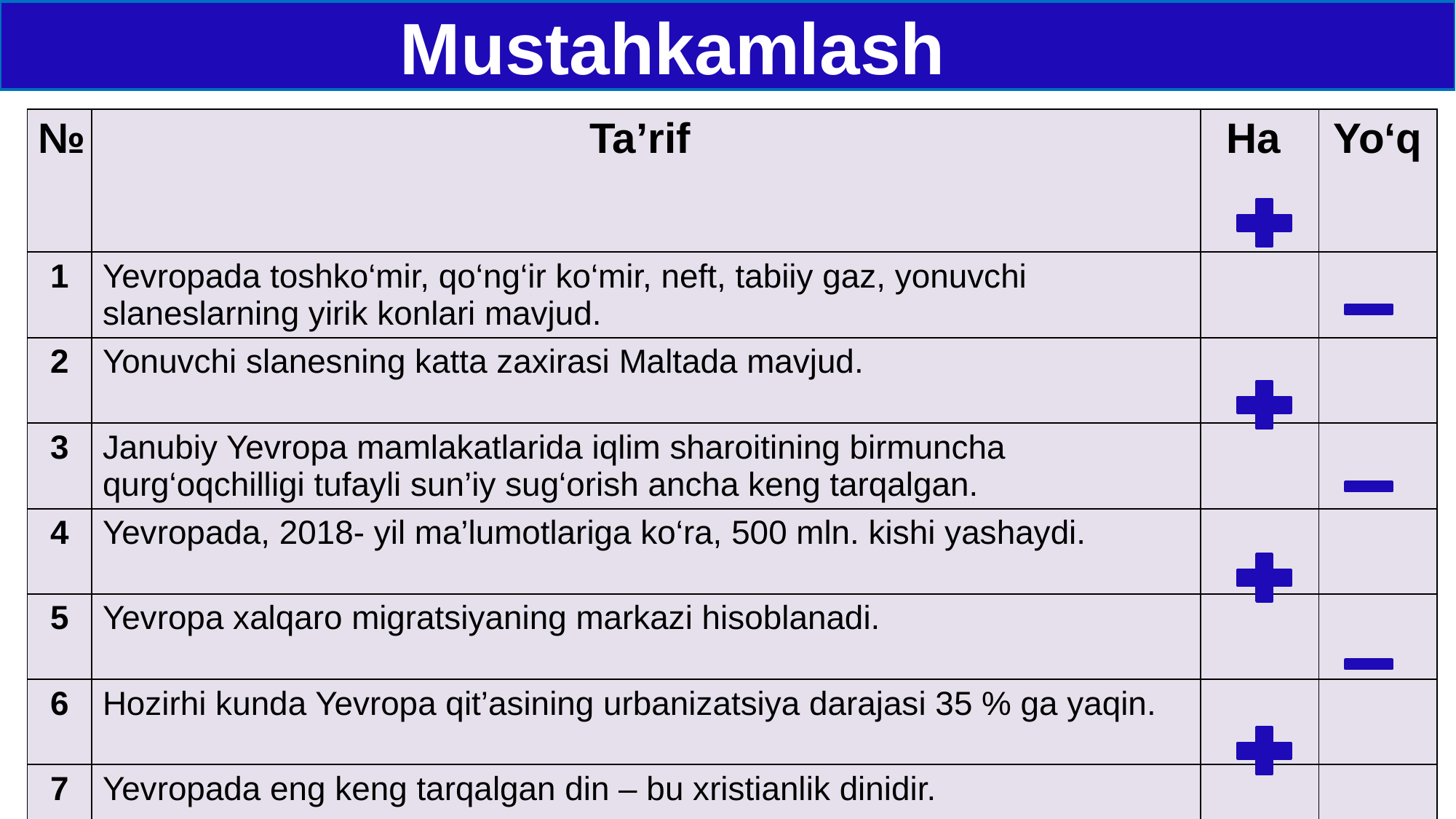

# Mustahkamlash
| № | Ta’rif | Ha | Yo‘q |
| --- | --- | --- | --- |
| 1 | Yevropada toshko‘mir, qo‘ng‘ir ko‘mir, neft, tabiiy gaz, yonuvchi slaneslarning yirik konlari mavjud. |  |  |
| 2 | Yonuvchi slanesning katta zaxirasi Maltada mavjud. |  |  |
| 3 | Janubiy Yevropa mamlakatlarida iqlim sharoitining birmuncha qurg‘oqchilligi tufayli sun’iy sug‘orish ancha keng tarqalgan. |  |  |
| 4 | Yevropada, 2018- yil ma’lumotlariga ko‘ra, 500 mln. kishi yashaydi. |  |  |
| 5 | Yevropa xalqaro migratsiyaning markazi hisoblanadi. |  |  |
| 6 | Hozirhi kunda Yevropa qit’asining urbanizatsiya darajasi 35 % ga yaqin. |  |  |
| 7 | Yevropada eng keng tarqalgan din – bu xristianlik dinidir. |  |  |